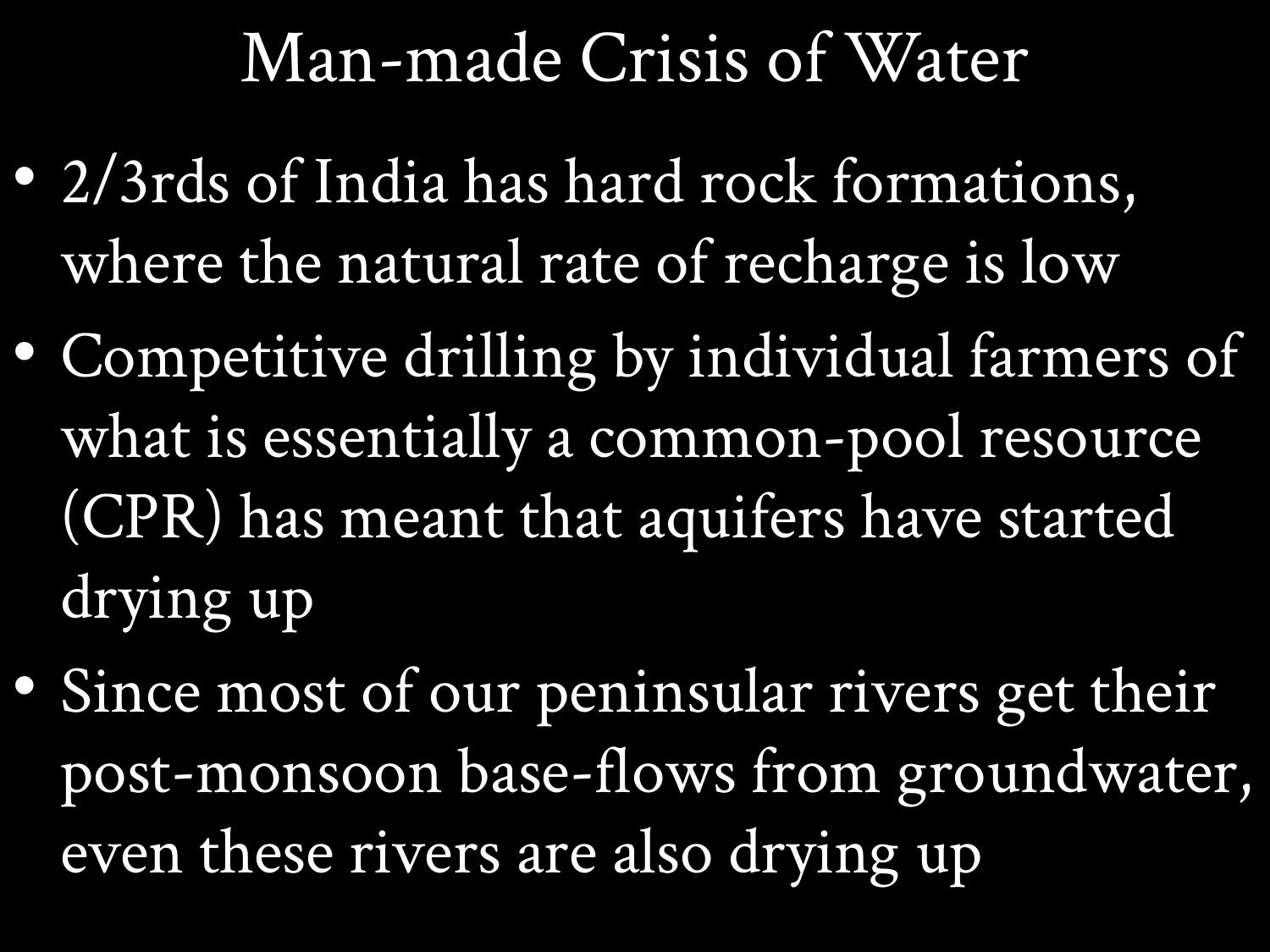

# Man-made Crisis of Water
2/3rds of India has hard rock formations, where the natural rate of recharge is low
Competitive drilling by individual farmers of what is essentially a common-pool resource (CPR) has meant that aquifers have started drying up
Since most of our peninsular rivers get their post-monsoon base-flows from groundwater, even these rivers are also drying up